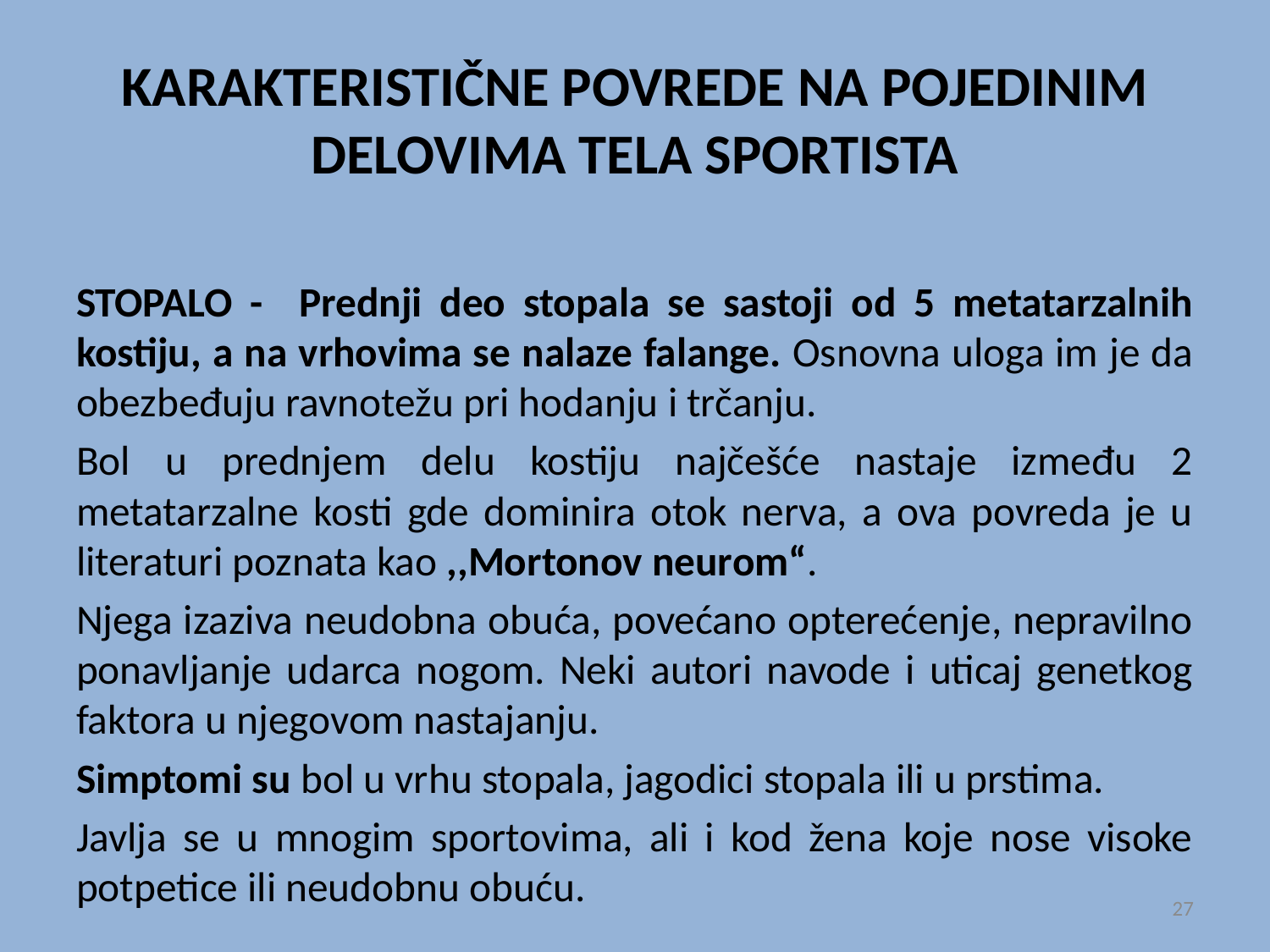

# KARAKTERISTIČNE POVREDE NA POJEDINIM DELOVIMA TELA SPORTISTA
STOPALO -  Prednji deo stopala se sastoji od 5 metatarzalnih kostiju, a na vrhovima se nalaze falange. Osnovna uloga im je da obezbeđuju ravnotežu pri hodanju i trčanju.
Bol u prednjem delu kostiju najčešće nastaje između 2 metatarzalne kosti gde dominira otok nerva, a ova povreda je u literaturi poznata kao ,,Mortonov neurom“.
Njega izaziva neudobna obuća, povećano opterećenje, nepravilno ponavljanje udarca nogom. Neki autori navode i uticaj genetkog faktora u njegovom nastajanju.
Simptomi su bol u vrhu stopala, jagodici stopala ili u prstima.
Javlja se u mnogim sportovima, ali i kod žena koje nose visoke potpetice ili neudobnu obuću.
27